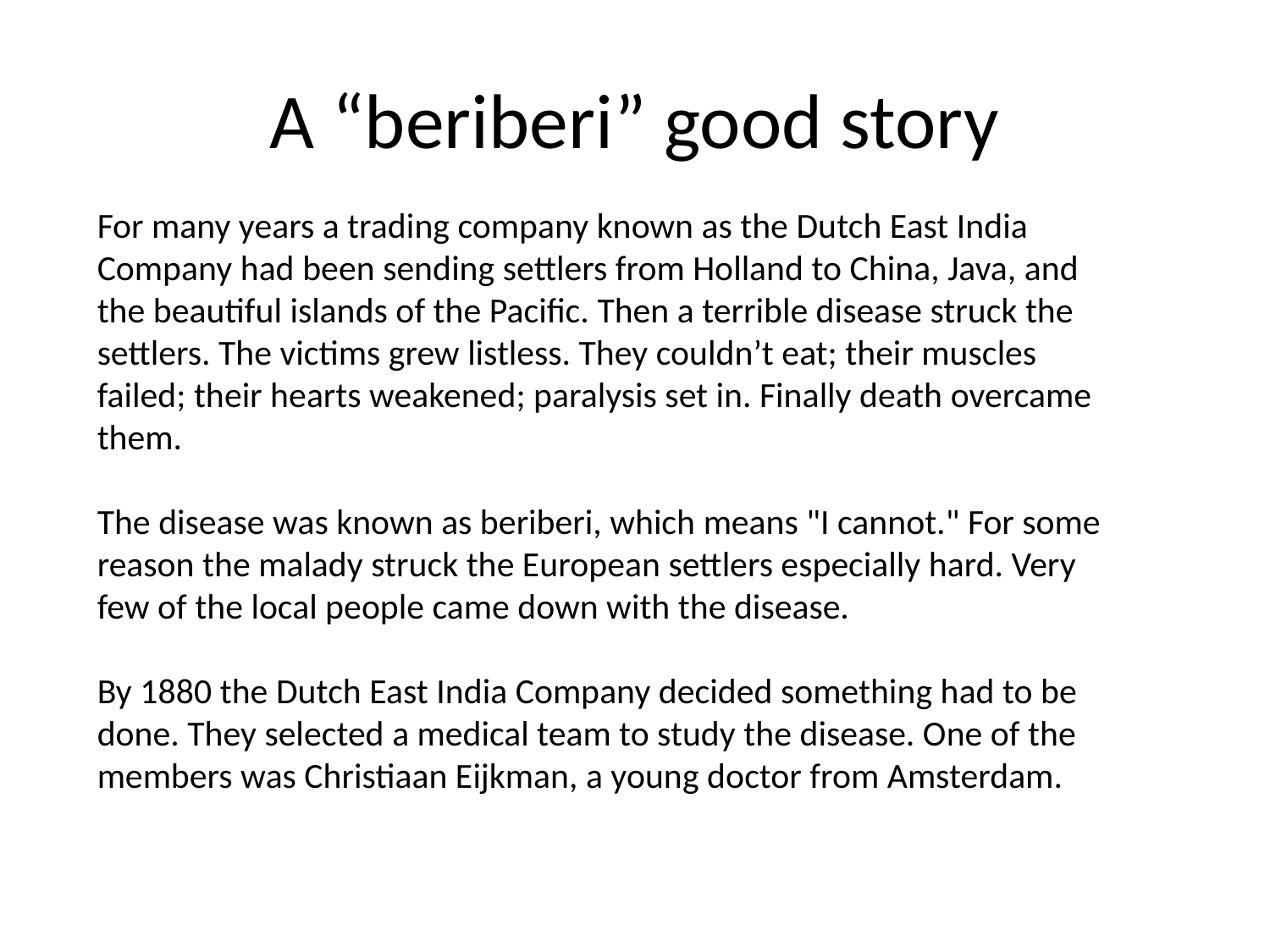

# A “beriberi” good story
For many years a trading company known as the Dutch East India Company had been sending settlers from Holland to China, Java, and the beautiful islands of the Pacific. Then a terrible disease struck the settlers. The victims grew listless. They couldn’t eat; their muscles failed; their hearts weakened; paralysis set in. Finally death overcame them.

The disease was known as beriberi, which means "I cannot." For some reason the malady struck the European settlers especially hard. Very few of the local people came down with the disease.

By 1880 the Dutch East India Company decided something had to be done. They selected a medical team to study the disease. One of the members was Christiaan Eijkman, a young doctor from Amsterdam.